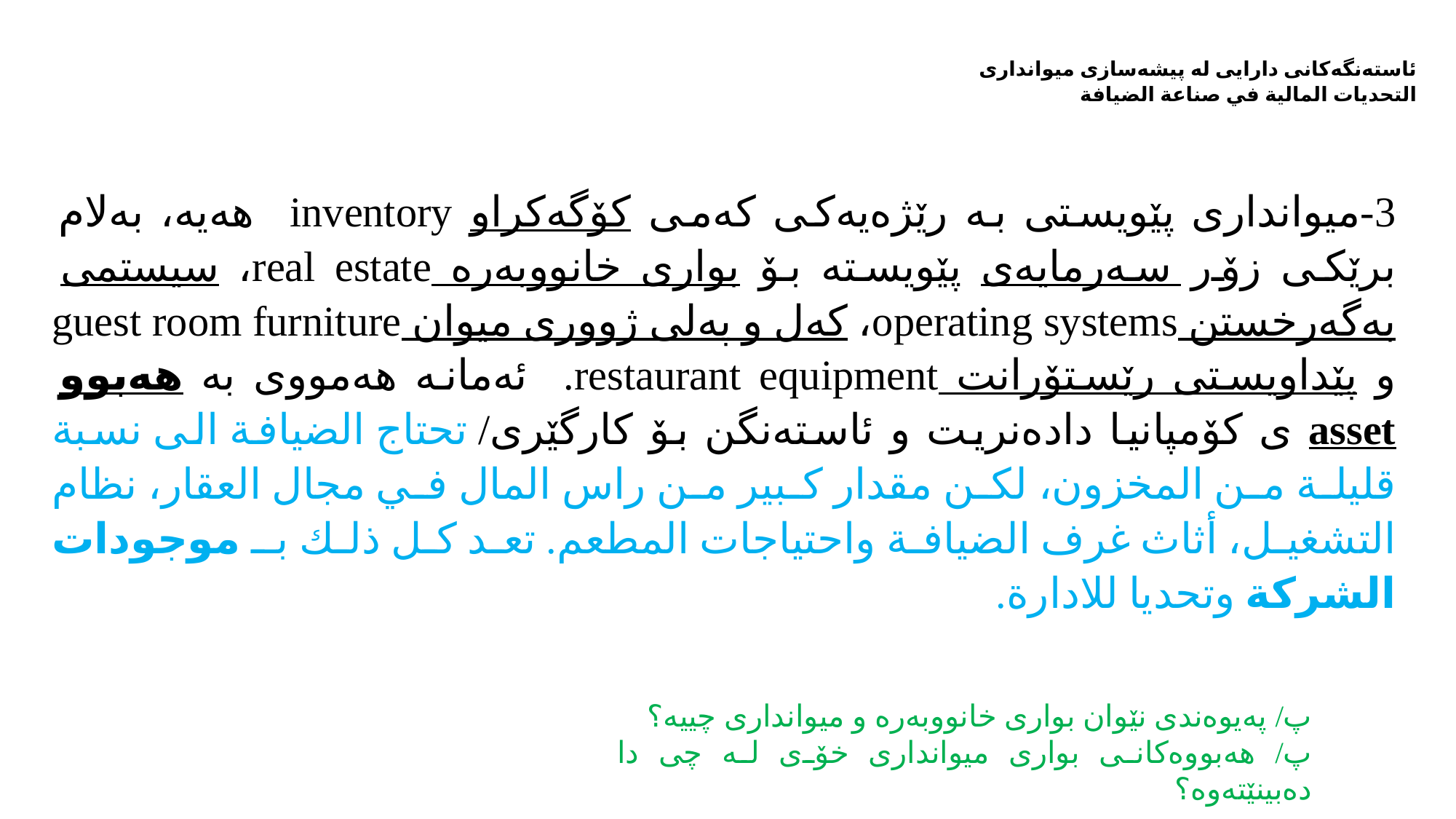

# ئاستەنگەکانی دارایی لە پیشەسازی میوانداری التحديات المالية في صناعة الضيافة
3-میوانداری پێویستی بە رێژەیەکی کەمی کۆگەکراو inventory  هەیە، بەلام برێکی زۆر سەرمایەی پێویستە بۆ بواری خانووبەرە real estate، سیستمی بەگەرخستن operating systems، کەل و پەلی ژووری میوان guest room furniture و پێداویستی رێستۆرانت restaurant equipment.  ئەمانە هەمووی بە هەبوو asset ی کۆمپانیا دادەنریت و ئاستەنگن بۆ کارگێری/ تحتاج الضيافة الى نسبة قليلة من المخزون، لكن مقدار كبير من راس المال في مجال العقار، نظام التشغيل، أثاث غرف الضيافة واحتياجات المطعم. تعد كل ذلك بـ موجودات الشركة وتحديا للادارة.

پ/ پەیوەندی نێوان بواری خانووبەرە و میوانداری چییە؟
پ/ هەبووەکانی بواری میوانداری خۆی لە چی دا دەبینێتەوە؟